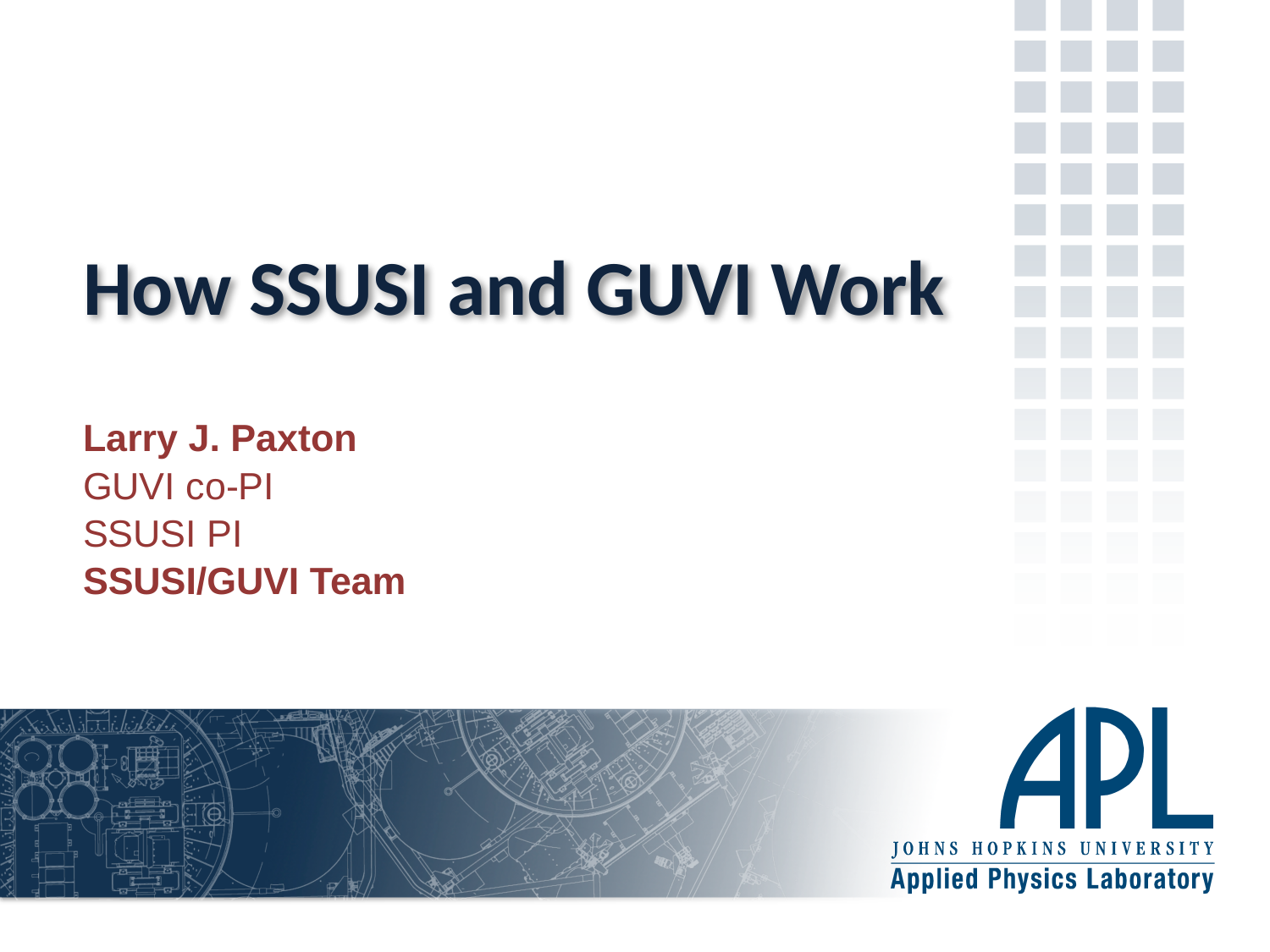

# How SSUSI and GUVI Work
Larry J. Paxton
GUVI co-PI
SSUSI PI
SSUSI/GUVI Team